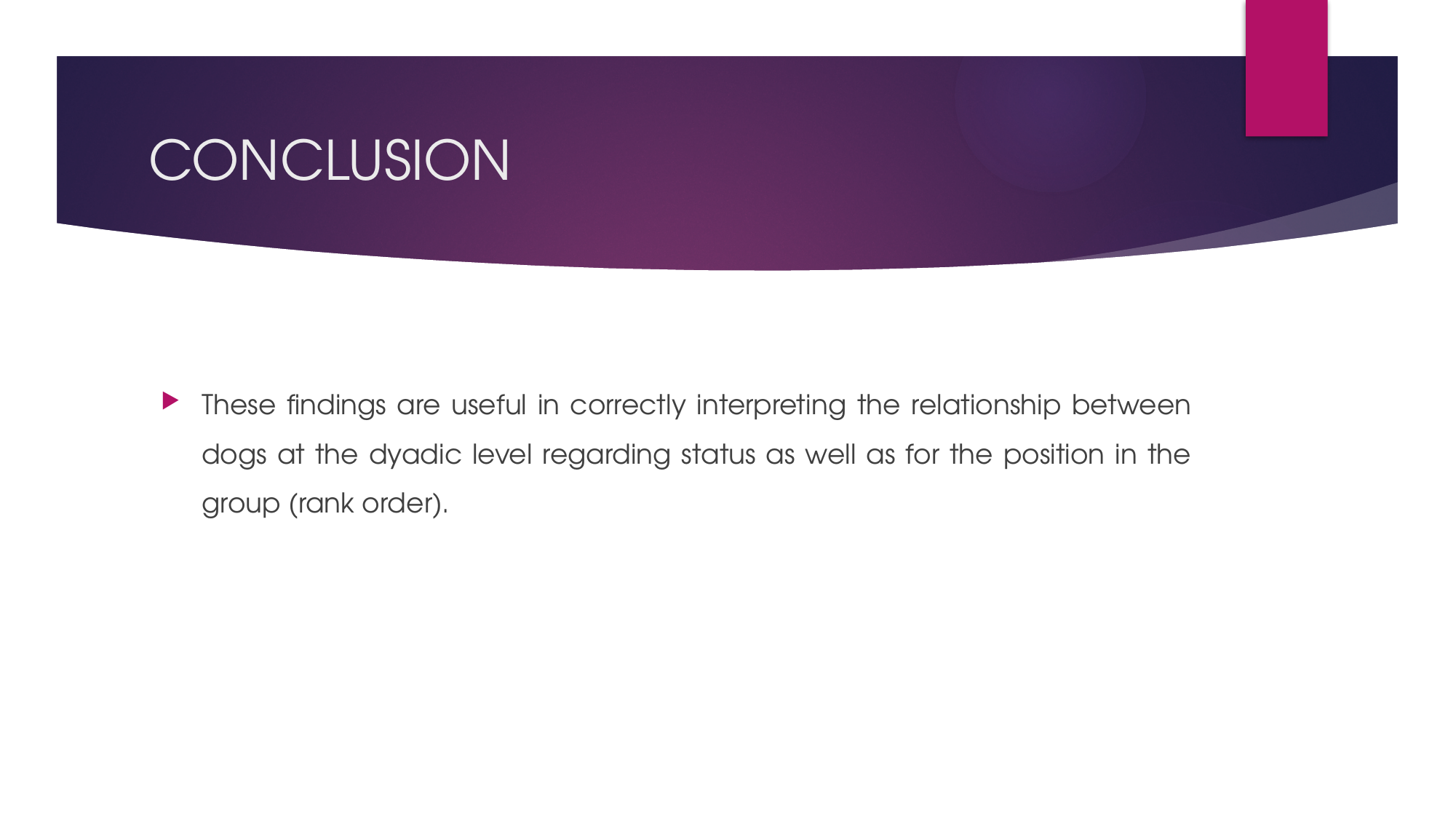

# CONCLUSION
These findings are useful in correctly interpreting the relationship between dogs at the dyadic level regarding status as well as for the position in the group (rank order).